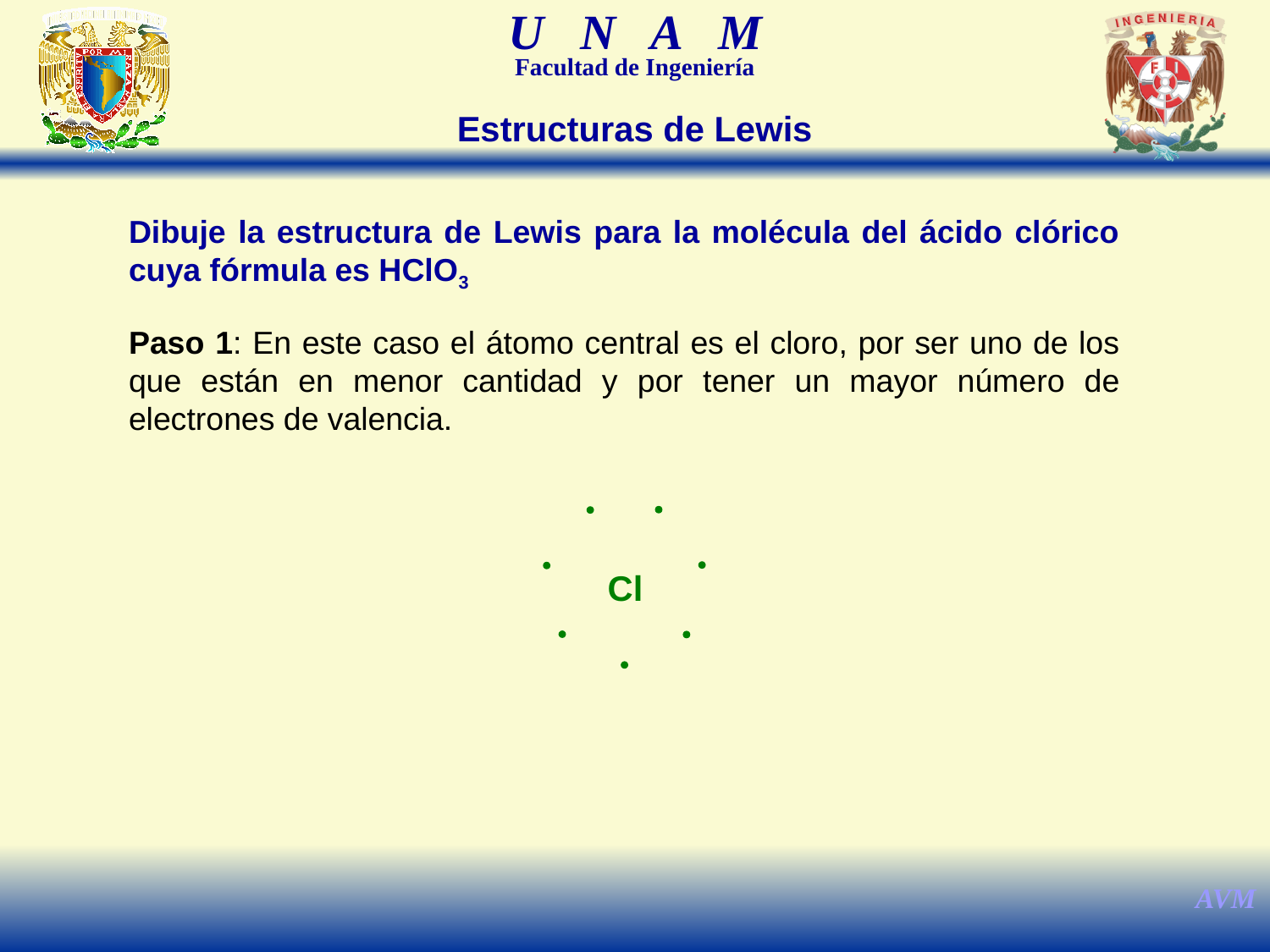

Estructuras de Lewis
Dibuje la estructura de Lewis para la molécula del ácido clórico cuya fórmula es HClO3
Paso 1: En este caso el átomo central es el cloro, por ser uno de los que están en menor cantidad y por tener un mayor número de electrones de valencia.

Cl